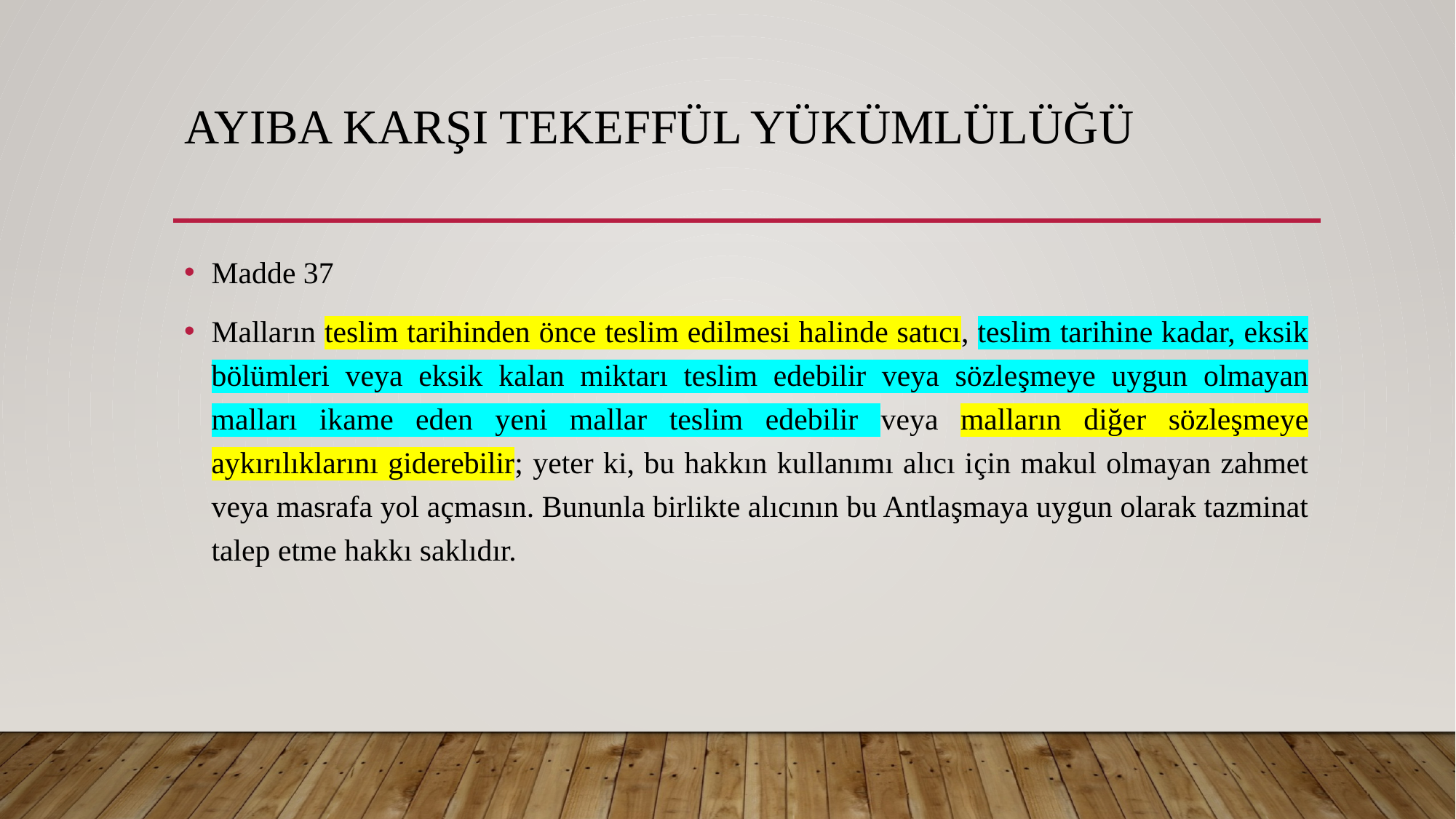

# Ayıba Karşı Tekeffül Yükümlülüğü
Madde 37
Malların teslim tarihinden önce teslim edilmesi halinde satıcı, teslim tarihine kadar, eksik bölümleri veya eksik kalan miktarı teslim edebilir veya sözleşmeye uygun olmayan malları ikame eden yeni mallar teslim edebilir veya malların diğer sözleşmeye aykırılıklarını giderebilir; yeter ki, bu hakkın kullanımı alıcı için makul olmayan zahmet veya masrafa yol açmasın. Bununla birlikte alıcının bu Antlaşmaya uygun olarak tazminat talep etme hakkı saklıdır.